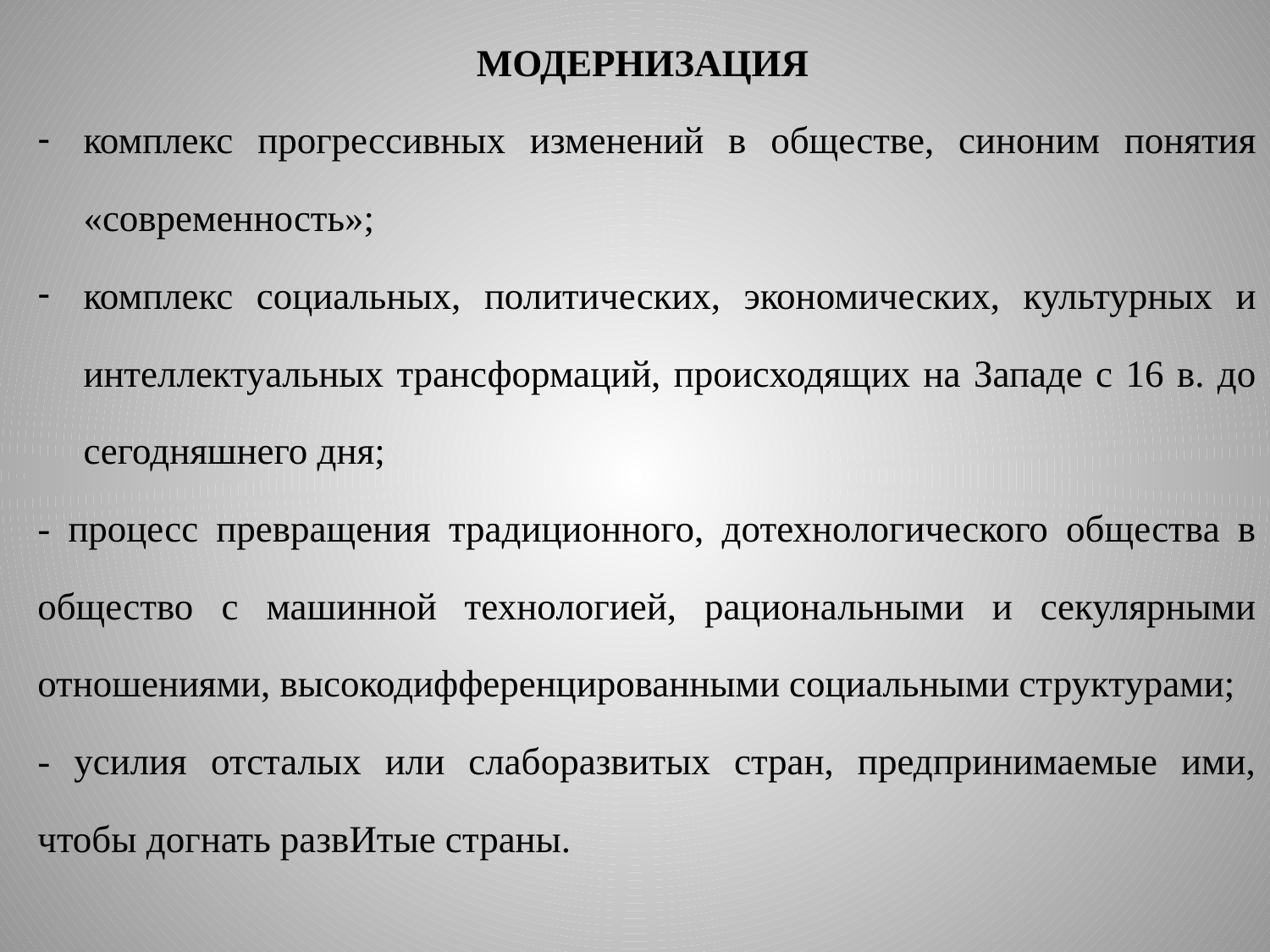

Модернизация
комплекс прогрессивных изменений в обществе, синоним понятия «современность»;
комплекс социальных, политических, экономических, культурных и интеллектуальных трансформаций, происходящих на Западе с 16 в. до сегодняшнего дня;
- процесс превращения традиционного, дотехнологического общества в общество с машинной технологией, рациональными и секулярными отношениями, высокодифференцированными социальными структурами;
- усилия отсталых или слаборазвитых стран, предпринимаемые ими, чтобы догнать развИтые страны.